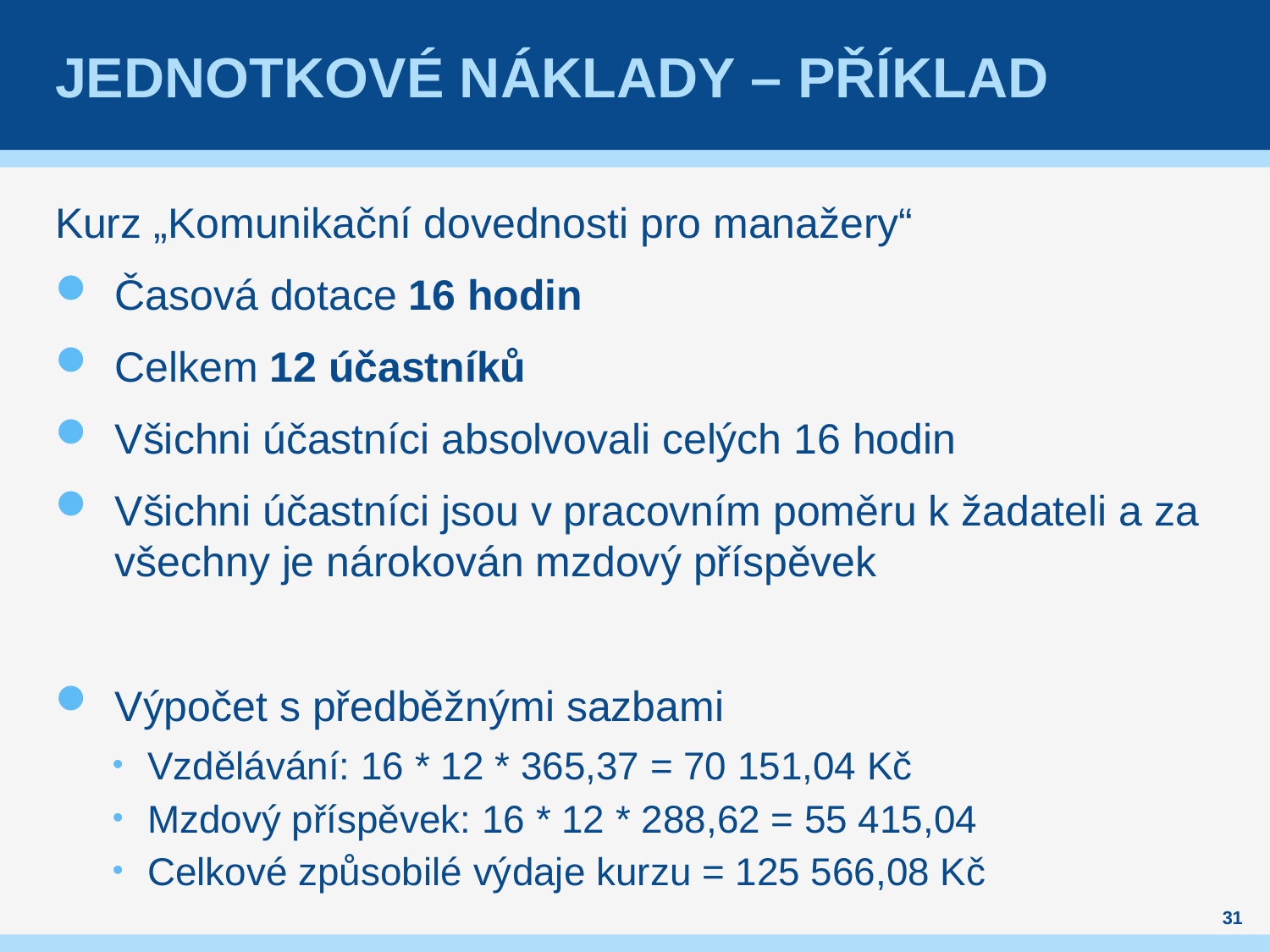

# Jednotkové náklady – příklad
Kurz „Komunikační dovednosti pro manažery“
Časová dotace 16 hodin
Celkem 12 účastníků
Všichni účastníci absolvovali celých 16 hodin
Všichni účastníci jsou v pracovním poměru k žadateli a za všechny je nárokován mzdový příspěvek

Výpočet s předběžnými sazbami
Vzdělávání: 16 * 12 * 365,37 = 70 151,04 Kč
Mzdový příspěvek: 16 * 12 * 288,62 = 55 415,04
Celkové způsobilé výdaje kurzu = 125 566,08 Kč

ŘO si může pro ověření způsobilosti a dodržení pravidel a právních předpisů vyžádat další neuvedené doklady!
31